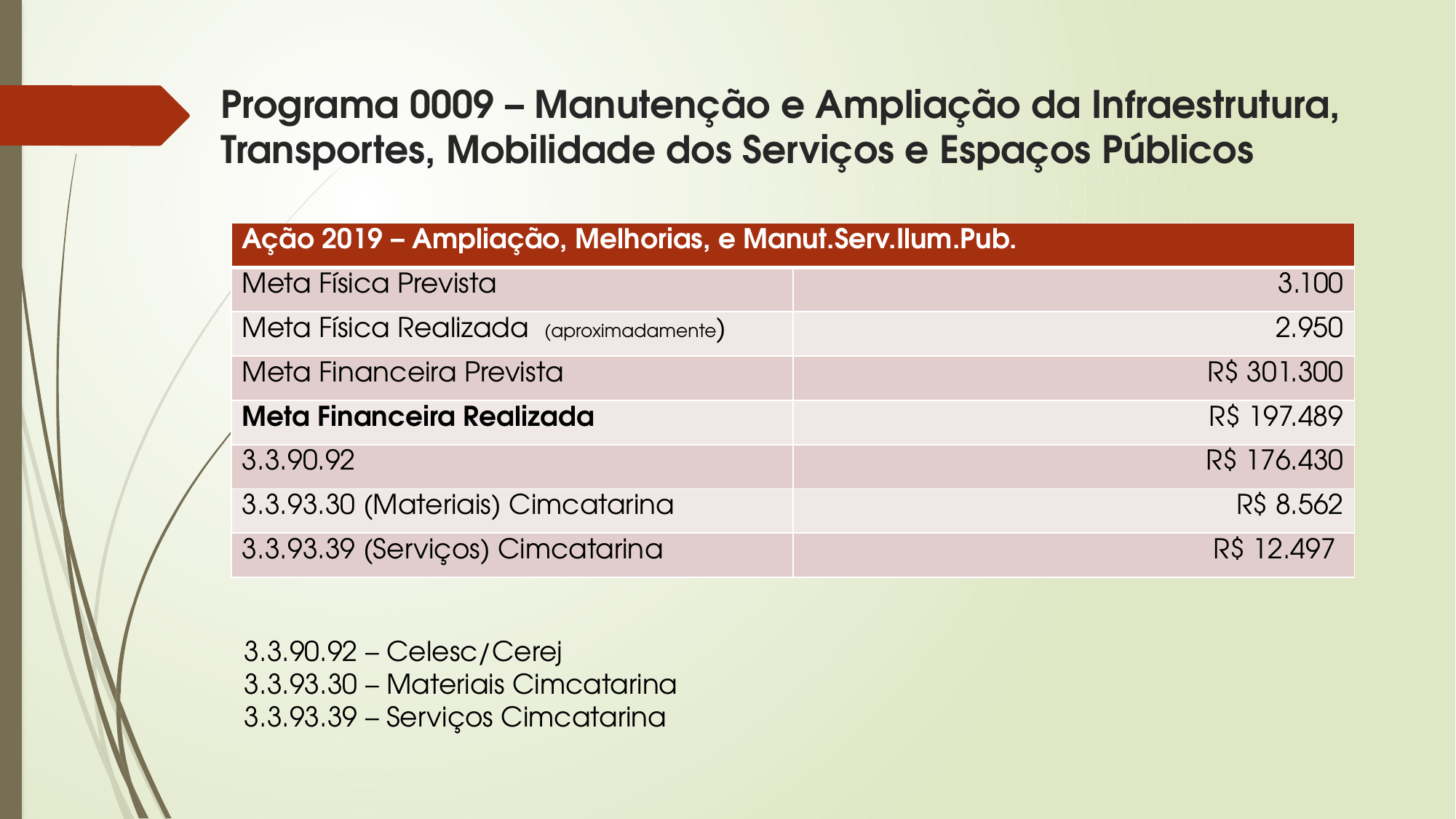

# Programa 0009 – Manutenção e Ampliação da Infraestrutura, Transportes, Mobilidade dos Serviços e Espaços Públicos
| Ação 2019 – Ampliação, Melhorias, e Manut.Serv.Ilum.Pub. |  |
| --- | --- |
| Meta Física Prevista | 3.100 |
| Meta Física Realizada (aproximadamente) | 2.950 |
| Meta Financeira Prevista | R$ 301.300 |
| Meta Financeira Realizada | R$ 197.489 |
| 3.3.90.92 | R$ 176.430 |
| 3.3.93.30 (Materiais) Cimcatarina | R$ 8.562 |
| 3.3.93.39 (Serviços) Cimcatarina | R$ 12.497 |
3.3.90.92 – Celesc/Cerej
3.3.93.30 – Materiais Cimcatarina
3.3.93.39 – Serviços Cimcatarina